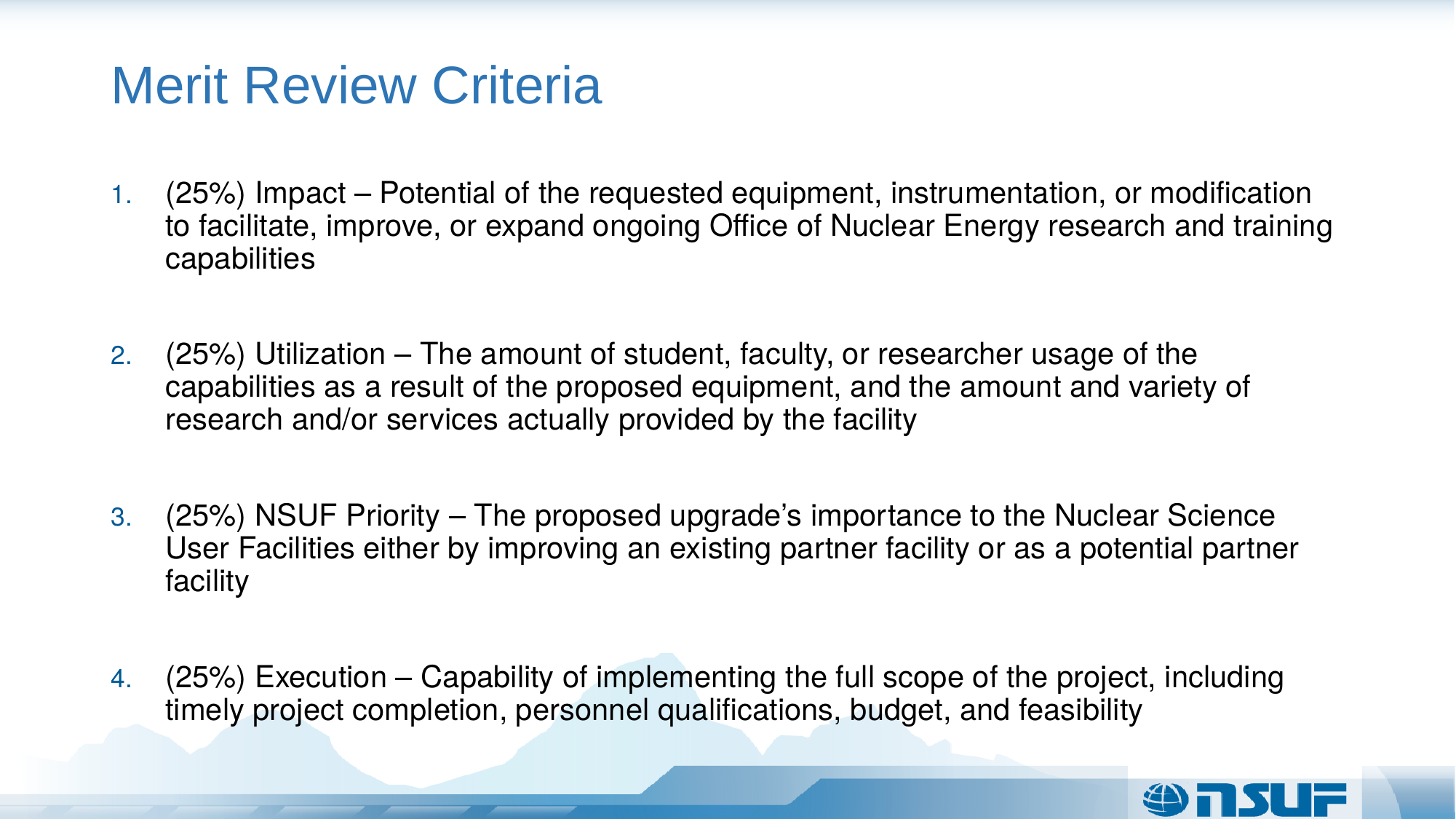

# Merit Review Criteria
(25%) Impact – Potential of the requested equipment, instrumentation, or modification to facilitate, improve, or expand ongoing Office of Nuclear Energy research and training capabilities

(25%) Utilization – The amount of student, faculty, or researcher usage of the capabilities as a result of the proposed equipment, and the amount and variety of research and/or services actually provided by the facility

(25%) NSUF Priority – The proposed upgrade’s importance to the Nuclear Science User Facilities either by improving an existing partner facility or as a potential partner facility

(25%) Execution – Capability of implementing the full scope of the project, including timely project completion, personnel qualifications, budget, and feasibility